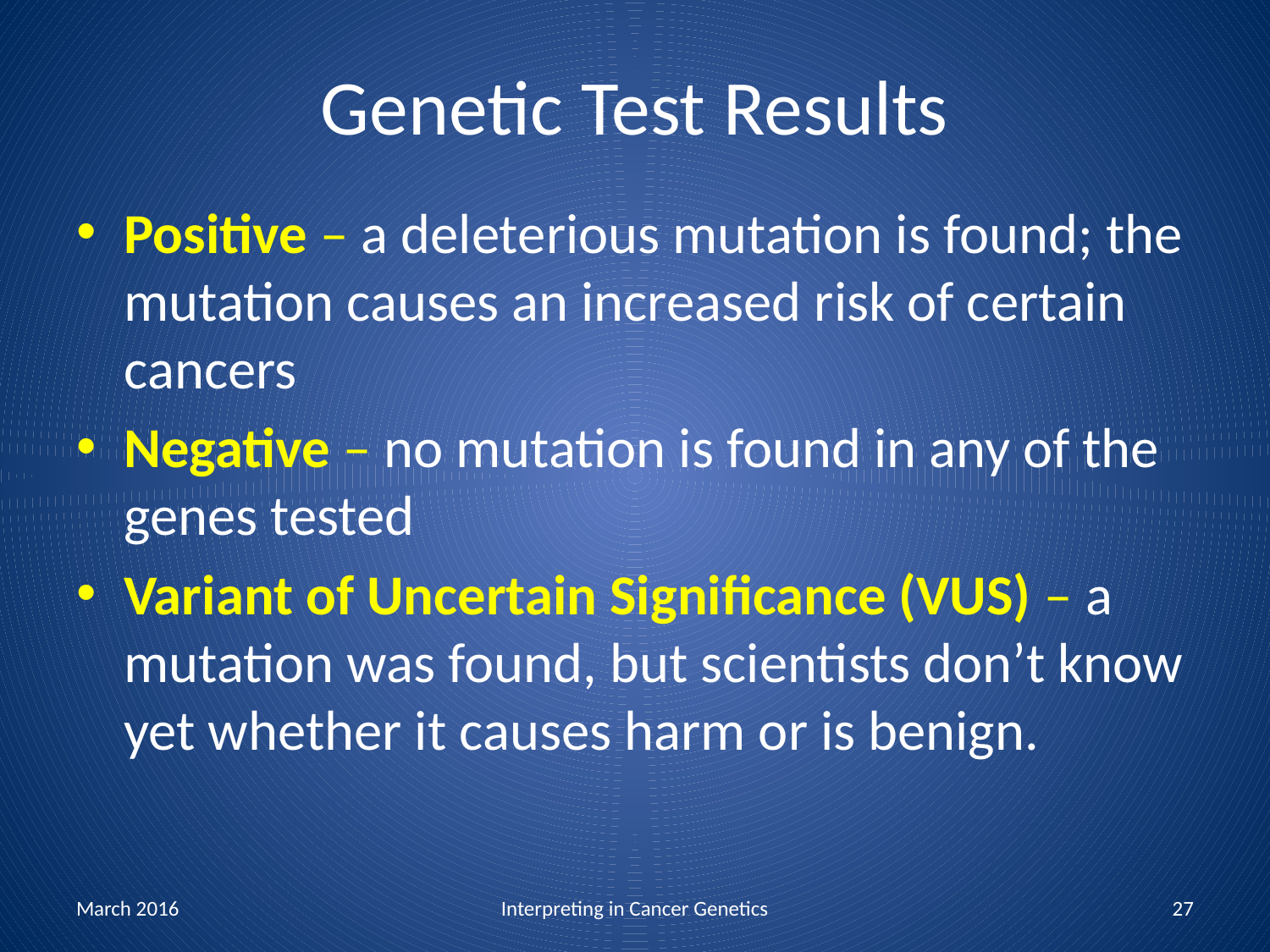

# Genetic Test Results
Positive – a deleterious mutation is found; the mutation causes an increased risk of certain cancers
Negative – no mutation is found in any of the genes tested
Variant of Uncertain Significance (VUS) – a mutation was found, but scientists don’t know yet whether it causes harm or is benign.
March 2016
Interpreting in Cancer Genetics
27